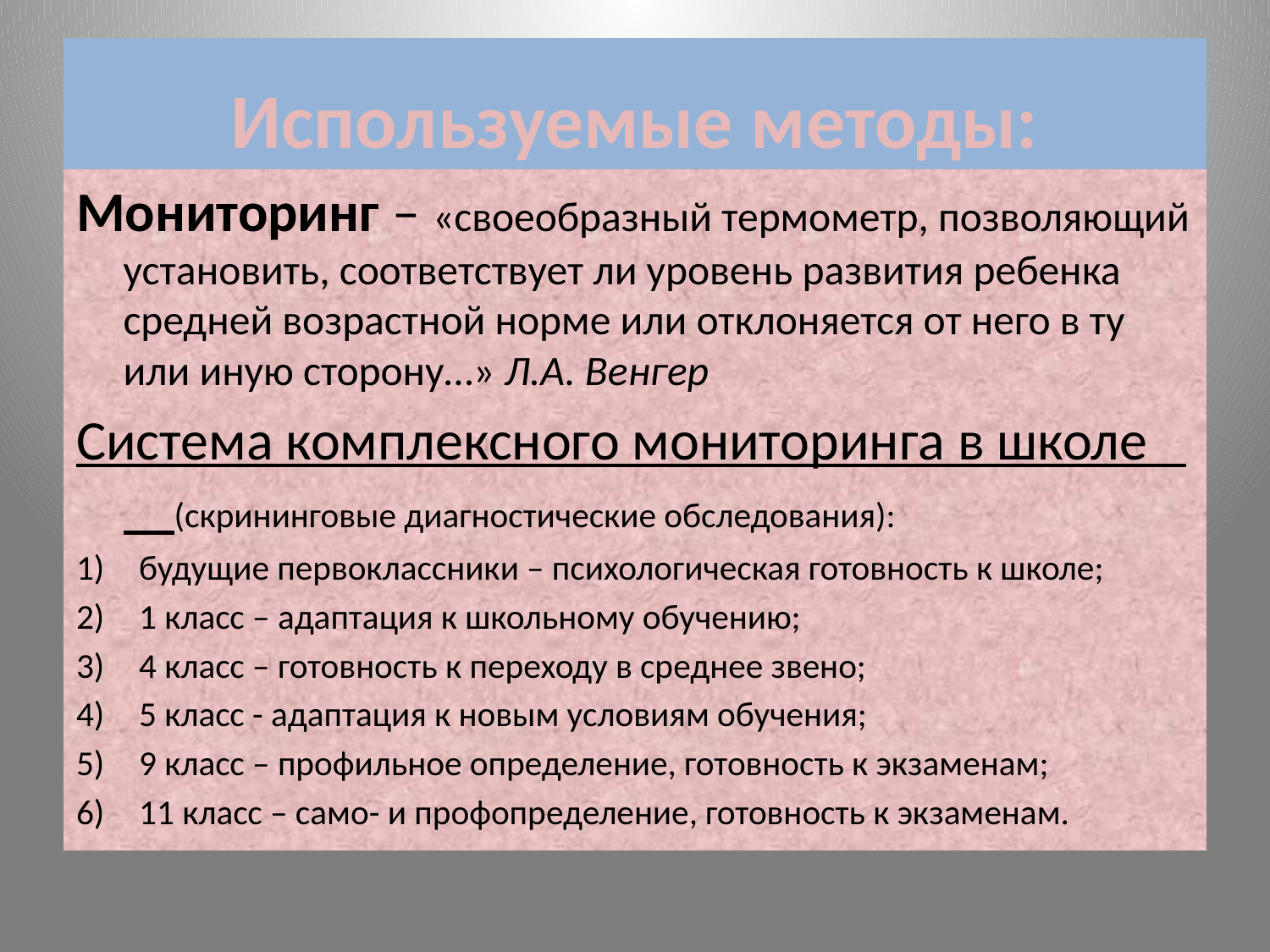

# Используемые методы:
Мониторинг – «своеобразный термометр, позволяющий установить, соответствует ли уровень развития ребенка средней возрастной норме или отклоняется от него в ту или иную сторону…» Л.А. Венгер
Система комплексного мониторинга в школе        (скрининговые диагностические обследования):
будущие первоклассники – психологическая готовность к школе;
1 класс – адаптация к школьному обучению;
4 класс – готовность к переходу в среднее звено;
5 класс - адаптация к новым условиям обучения;
9 класс – профильное определение, готовность к экзаменам;
11 класс – само- и профопределение, готовность к экзаменам.